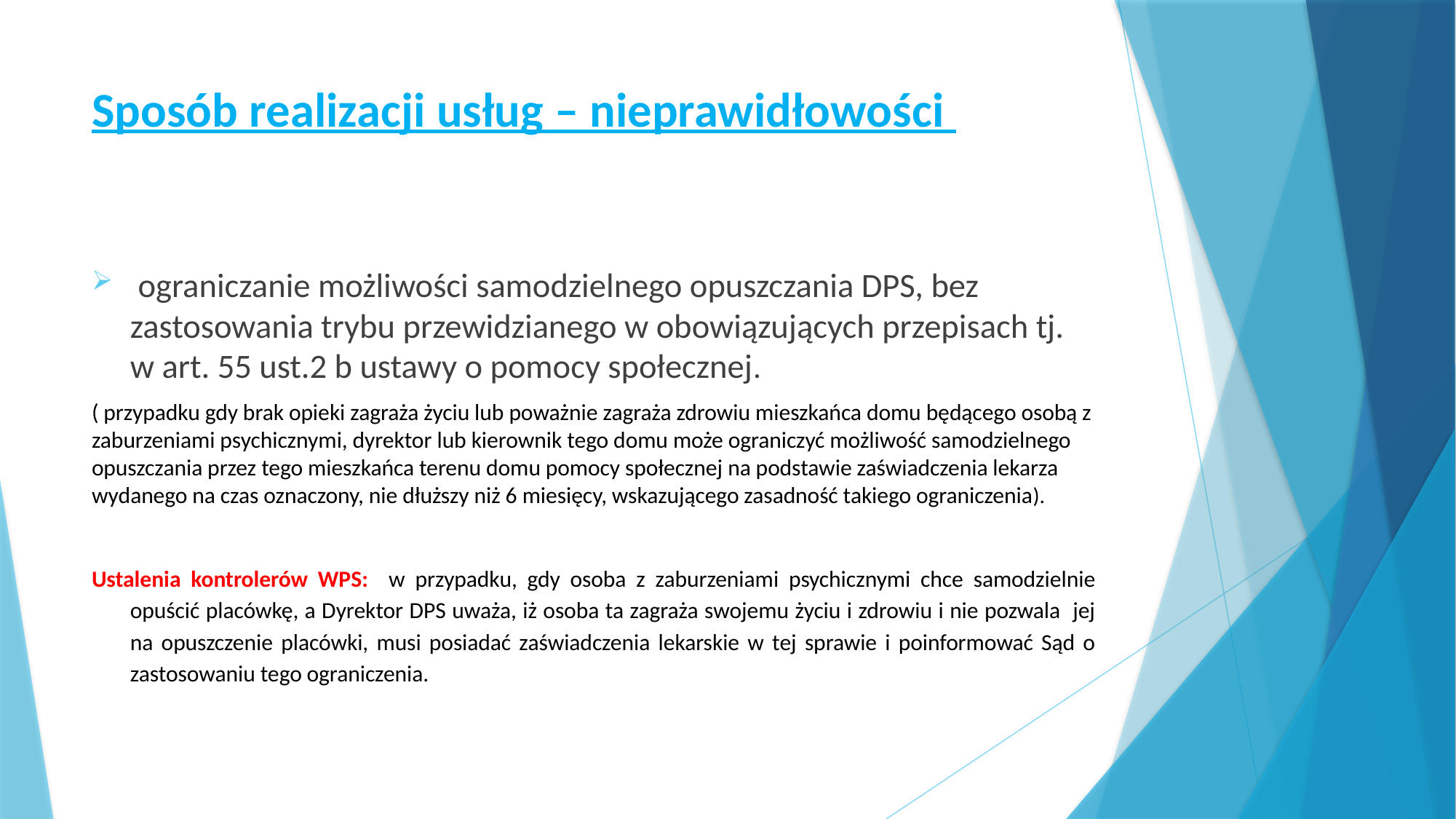

# Sposób realizacji usług – nieprawidłowości
 ograniczanie możliwości samodzielnego opuszczania DPS, bez zastosowania trybu przewidzianego w obowiązujących przepisach tj. w art. 55 ust.2 b ustawy o pomocy społecznej.
( przypadku gdy brak opieki zagraża życiu lub poważnie zagraża zdrowiu mieszkańca domu będącego osobą z zaburzeniami psychicznymi, dyrektor lub kierownik tego domu może ograniczyć możliwość samodzielnego opuszczania przez tego mieszkańca terenu domu pomocy społecznej na podstawie zaświadczenia lekarza wydanego na czas oznaczony, nie dłuższy niż 6 miesięcy, wskazującego zasadność takiego ograniczenia).

Ustalenia kontrolerów WPS:  w przypadku, gdy osoba z zaburzeniami psychicznymi chce samodzielnie opuścić placówkę, a Dyrektor DPS uważa, iż osoba ta zagraża swojemu życiu i zdrowiu i nie pozwala  jej na opuszczenie placówki, musi posiadać zaświadczenia lekarskie w tej sprawie i poinformować Sąd o zastosowaniu tego ograniczenia.